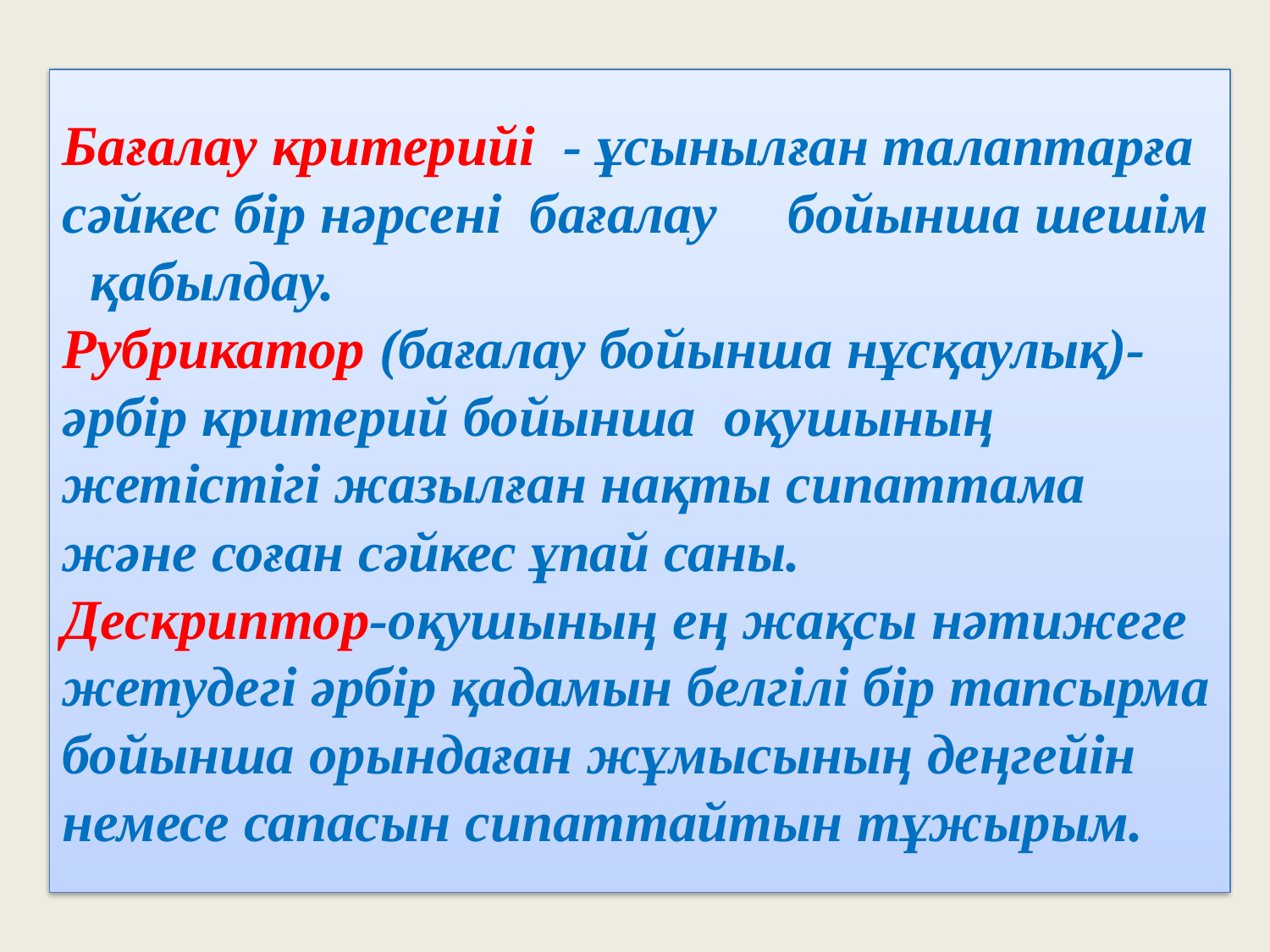

# Бағалау критерийі  - ұсынылған талаптарға сәйкес бір нәрсені  бағалау     бойынша шешім   қабылдау. Рубрикатор (бағалау бойынша нұсқаулық)-әрбір критерий бойынша  оқушының жетістігі жазылған нақты сипаттама және соған сәйкес ұпай саны. Дескриптор-оқушының ең жақсы нәтижеге жетудегі әрбір қадамын белгілі бір тапсырма бойынша орындаған жұмысының деңгейін немесе сапасын сипаттайтын тұжырым.